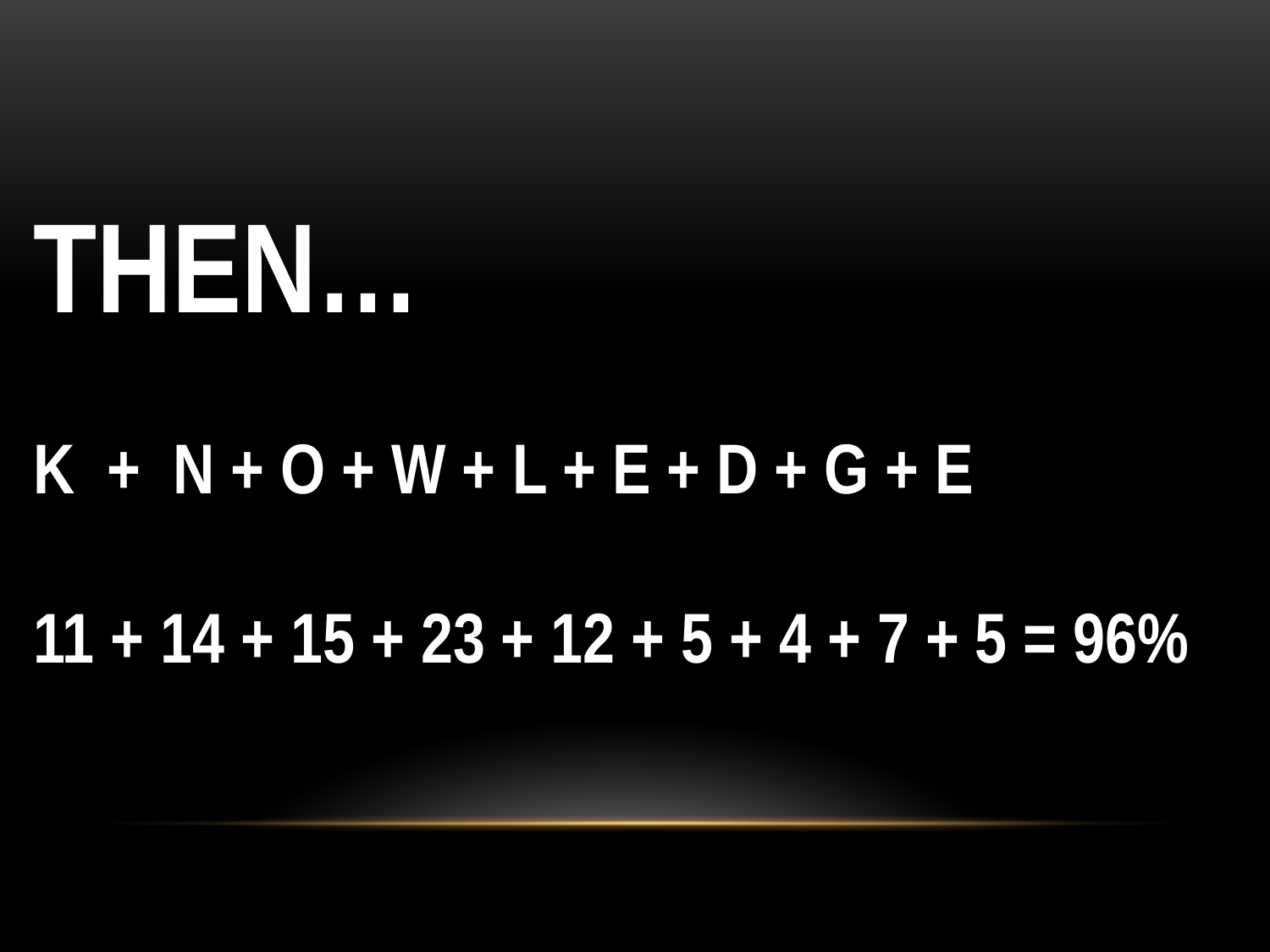

THEN…

K  +  N + O + W + L + E + D + G + E

11 + 14 + 15 + 23 + 12 + 5 + 4 + 7 + 5 = 96%